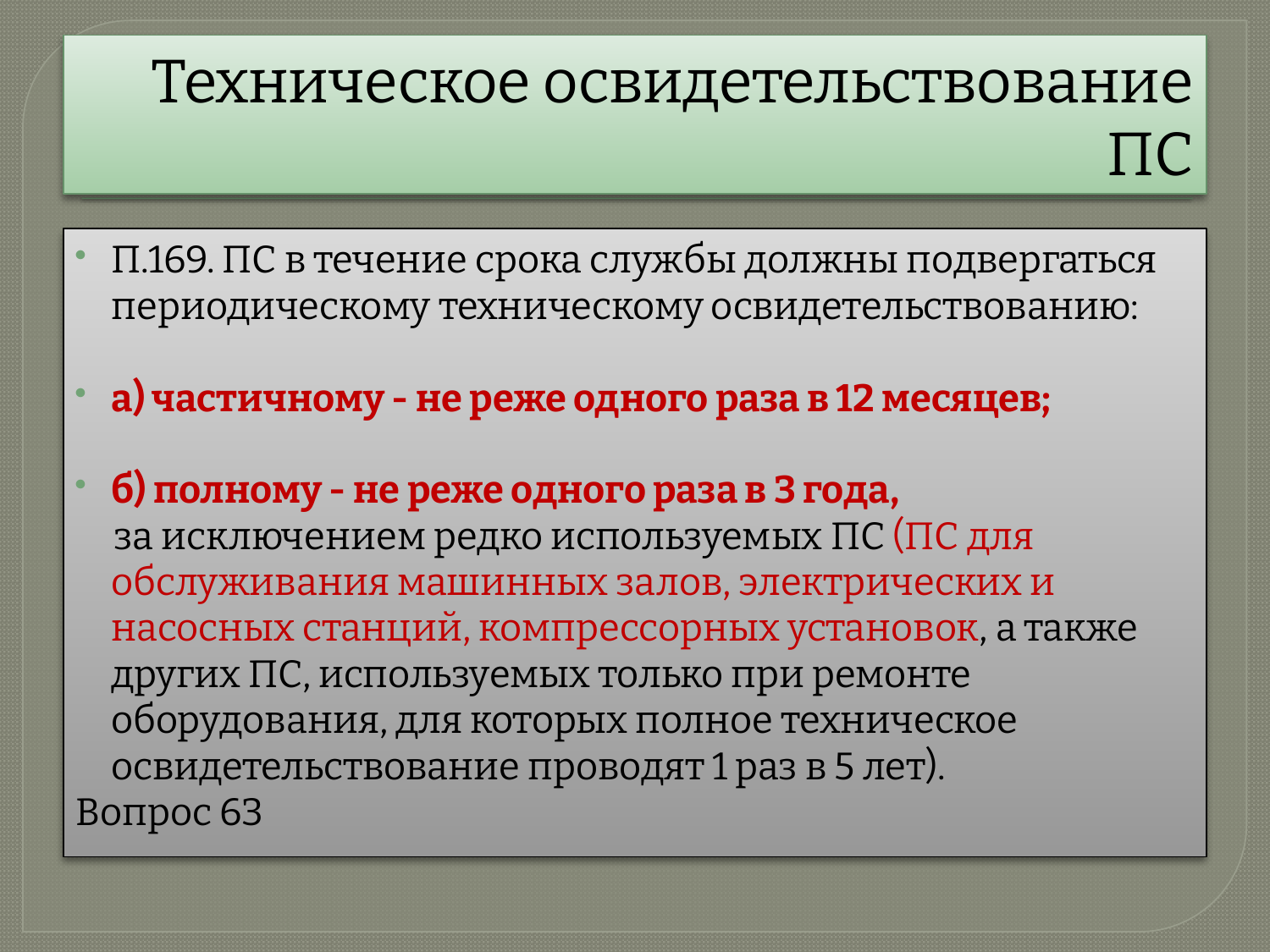

# Техническое освидетельствование ПС
П.169. ПС в течение срока службы должны подвергаться периодическому техническому освидетельствованию:

а) частичному - не реже одного раза в 12 месяцев;

б) полному - не реже одного раза в 3 года,
     за исключением редко используемых ПС (ПС для обслуживания машинных залов, электрических и насосных станций, компрессорных установок, а также других ПС, используемых только при ремонте оборудования, для которых полное техническое освидетельствование проводят 1 раз в 5 лет).
Вопрос 63